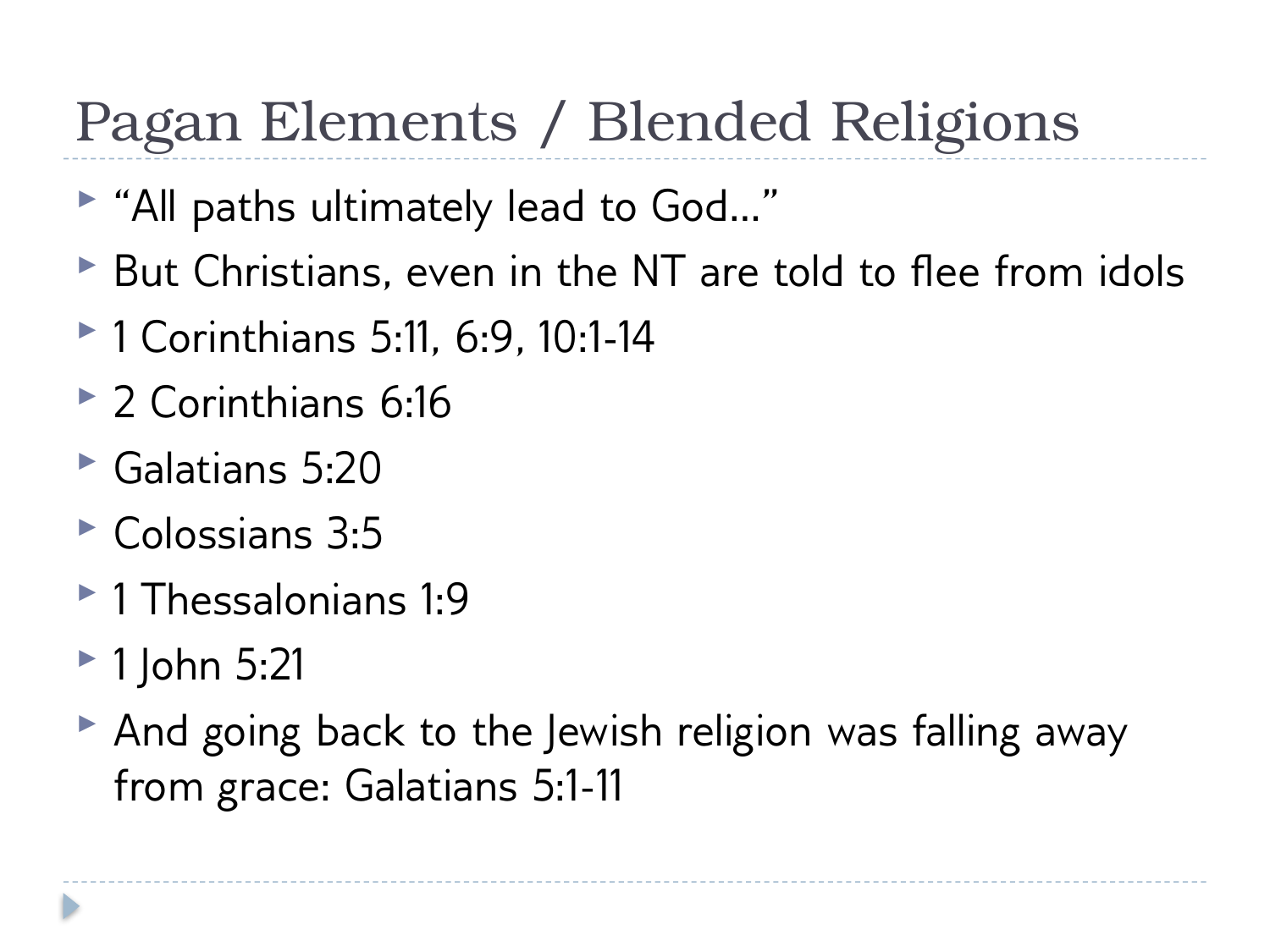

# Pagan Elements / Blended Religions
“All paths ultimately lead to God…”
But Christians, even in the NT are told to flee from idols
1 Corinthians 5:11, 6:9, 10:1-14
2 Corinthians 6:16
Galatians 5:20
Colossians 3:5
1 Thessalonians 1:9
1 John 5:21
And going back to the Jewish religion was falling away from grace: Galatians 5:1-11